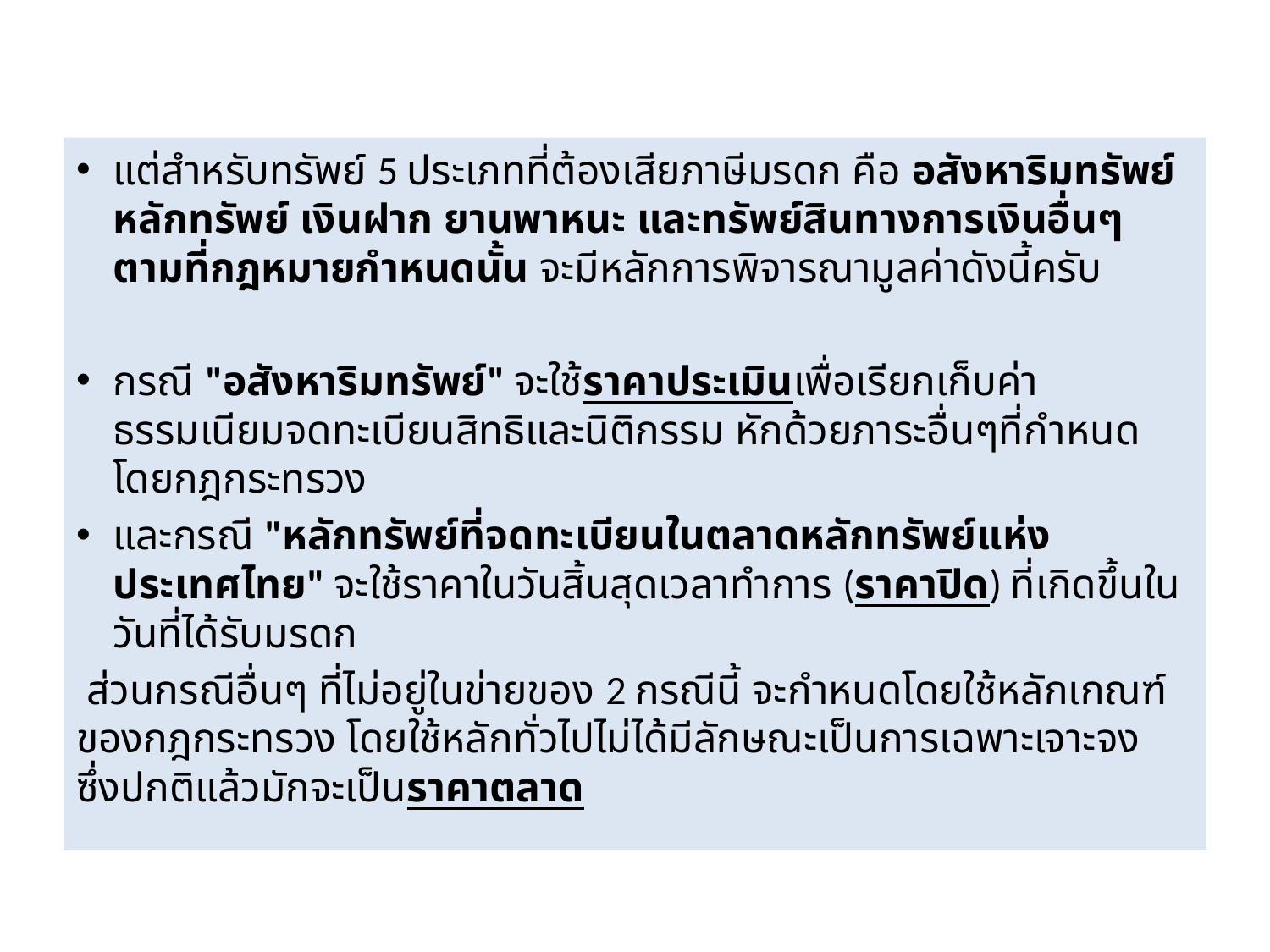

แต่สำหรับทรัพย์ 5 ประเภทที่ต้องเสียภาษีมรดก คือ อสังหาริมทรัพย์ หลักทรัพย์ เงินฝาก ยานพาหนะ และทรัพย์สินทางการเงินอื่นๆตามที่กฎหมายกำหนดนั้น จะมีหลักการพิจารณามูลค่าดังนี้ครับ

กรณี "อสังหาริมทรัพย์" จะใช้ราคาประเมินเพื่อเรียกเก็บค่าธรรมเนียมจดทะเบียนสิทธิและนิติกรรม หักด้วยภาระอื่นๆที่กำหนดโดยกฎกระทรวง
และกรณี "หลักทรัพย์ที่จดทะเบียนในตลาดหลักทรัพย์แห่งประเทศไทย" จะใช้ราคาในวันสิ้นสุดเวลาทำการ (ราคาปิด) ที่เกิดขึ้นในวันที่ได้รับมรดก
 ส่วนกรณีอื่นๆ ที่ไม่อยู่ในข่ายของ 2 กรณีนี้ จะกำหนดโดยใช้หลักเกณฑ์ของกฎกระทรวง โดยใช้หลักทั่วไปไม่ได้มีลักษณะเป็นการเฉพาะเจาะจง  ซึ่งปกติแล้วมักจะเป็นราคาตลาด